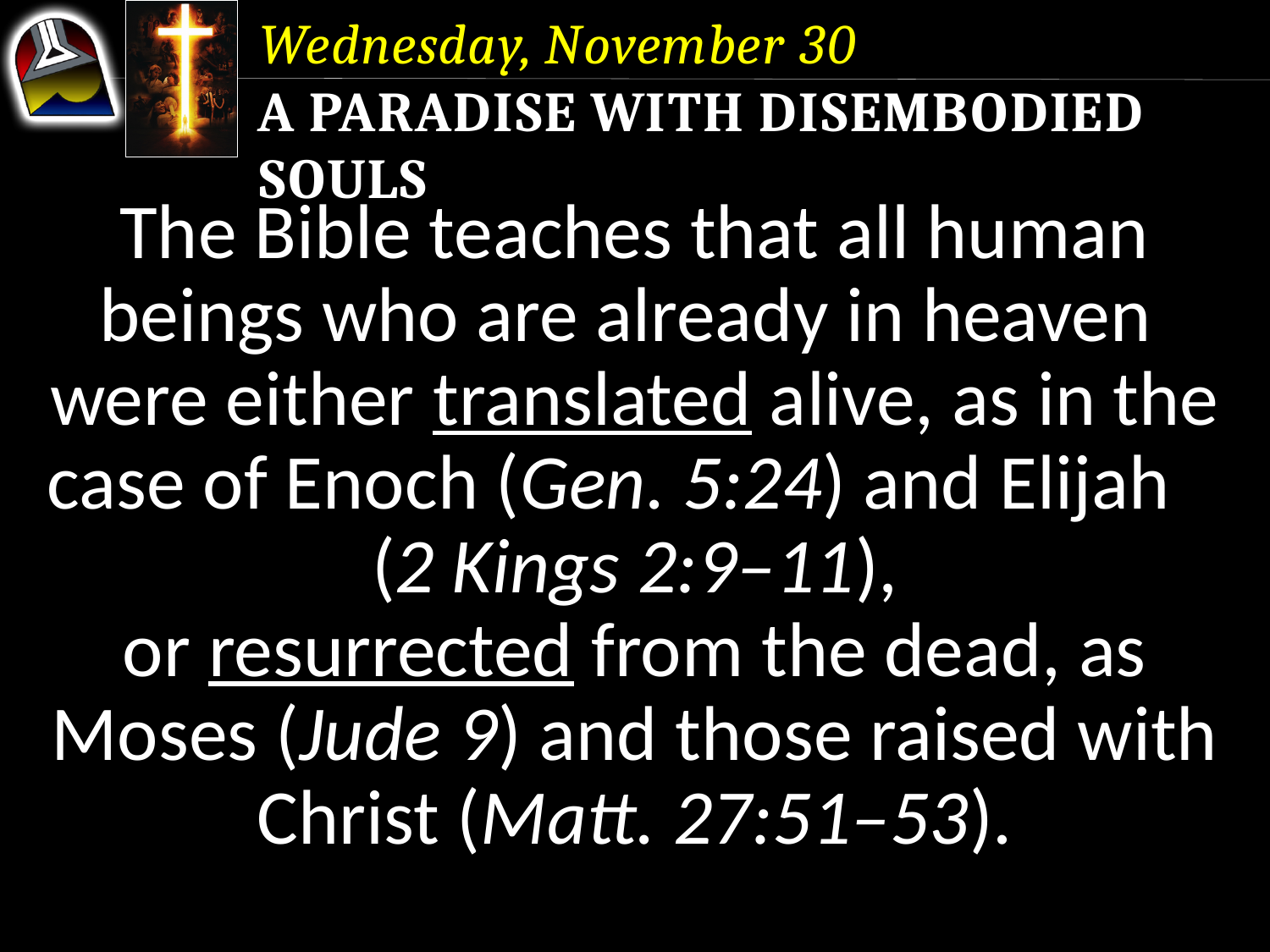

Wednesday, November 30
A Paradise With Disembodied Souls
The Bible teaches that all human beings who are already in heaven  were either translated alive, as in the case of Enoch (Gen. 5:24) and Elijah    (2 Kings 2:9–11),
or resurrected from the dead, as Moses (Jude 9) and those raised with Christ (Matt. 27:51–53).